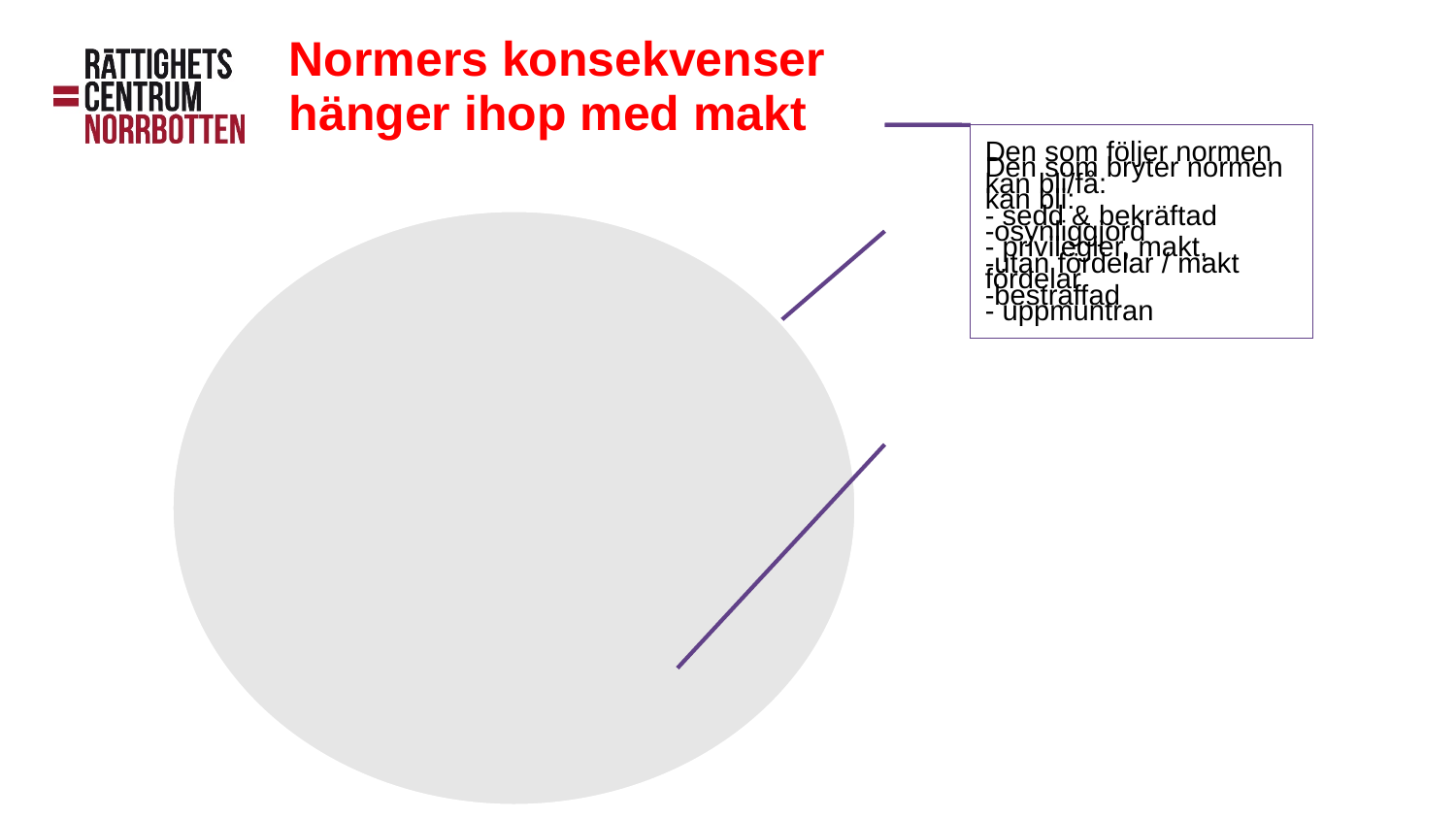

Normers konsekvenser hänger ihop med makt
-osynliggjord
-utan fördelar / makt
-bestraffad
- sedd & bekräftad
- uppmuntran